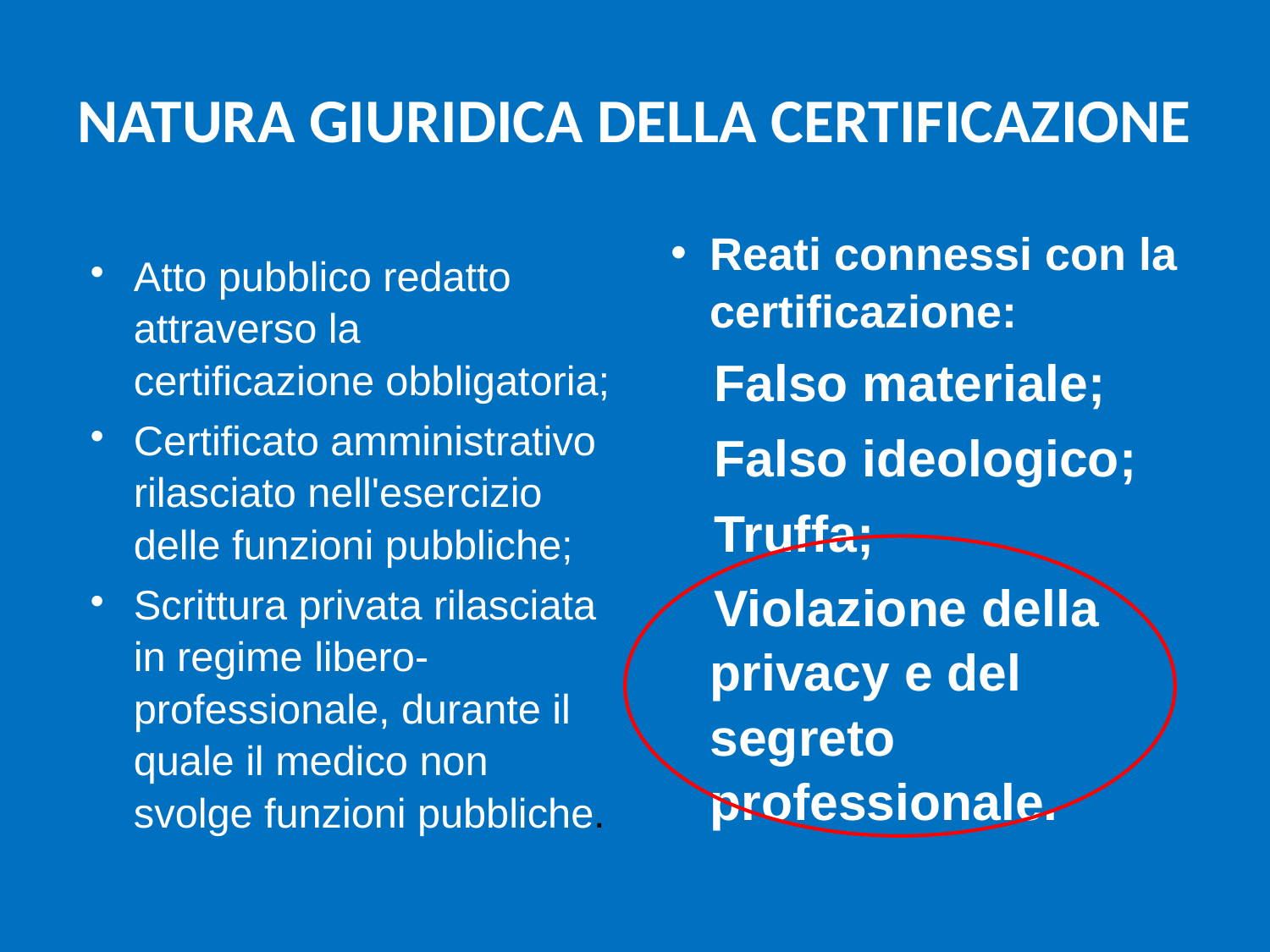

# NATURA GIURIDICA DELLA CERTIFICAZIONE
Reati connessi con la certificazione:
   Falso materiale;
   Falso ideologico;
   Truffa;
   Violazione della privacy e del segreto professionale.
Atto pubblico redatto attraverso la certificazione obbligatoria;
Certificato amministrativo rilasciato nell'esercizio delle funzioni pubbliche;
Scrittura privata rilasciata in regime libero-professionale, durante il quale il medico non svolge funzioni pubbliche.